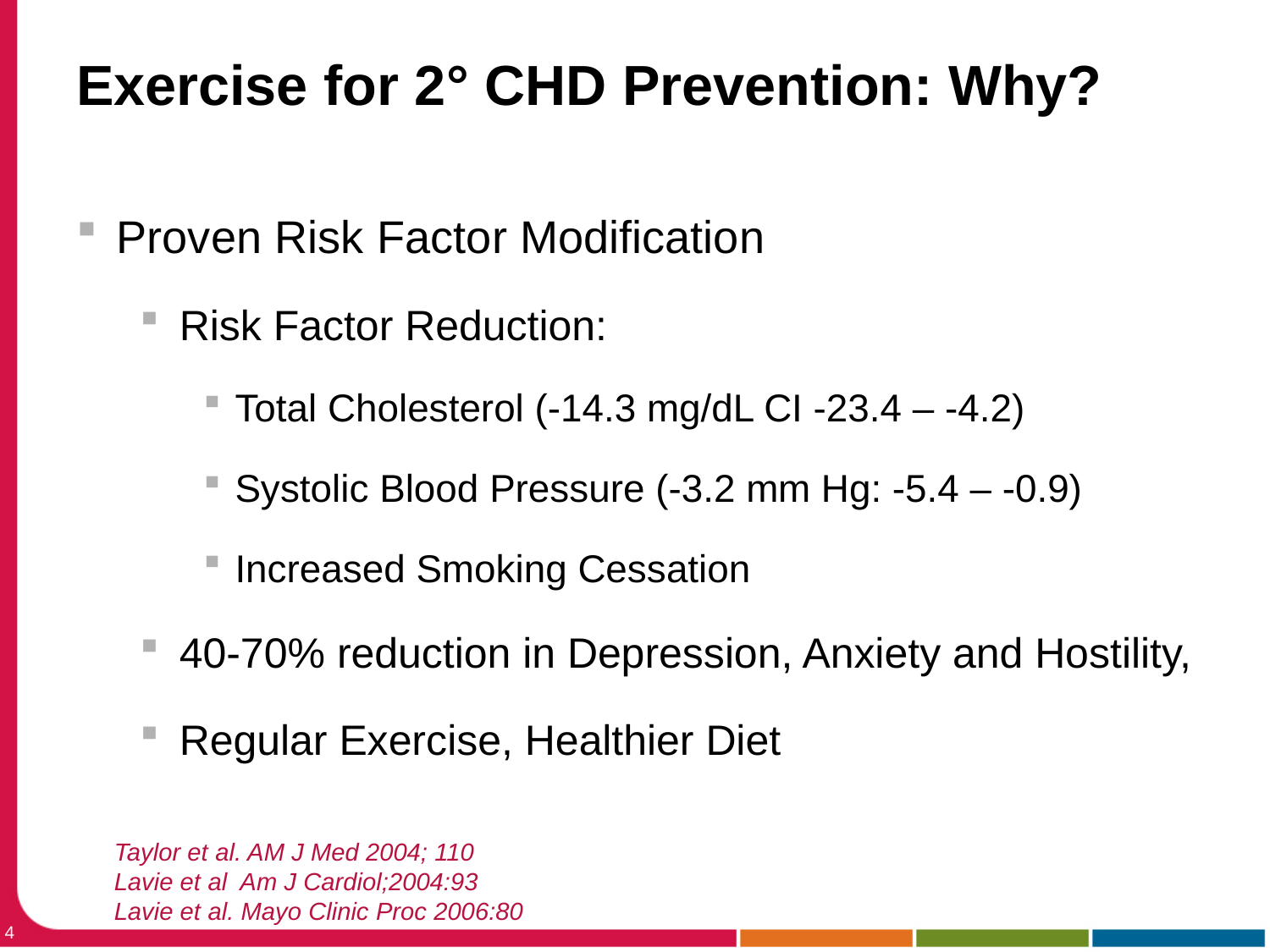

# Exercise for 2° CHD Prevention: Why?
Proven Risk Factor Modification
Risk Factor Reduction:
Total Cholesterol (-14.3 mg/dL CI -23.4 – -4.2)
Systolic Blood Pressure (-3.2 mm Hg: -5.4 – -0.9)
Increased Smoking Cessation
40-70% reduction in Depression, Anxiety and Hostility,
Regular Exercise, Healthier Diet

Taylor et al. AM J Med 2004; 110
Lavie et al  Am J Cardiol;2004:93
Lavie et al. Mayo Clinic Proc 2006:80

4